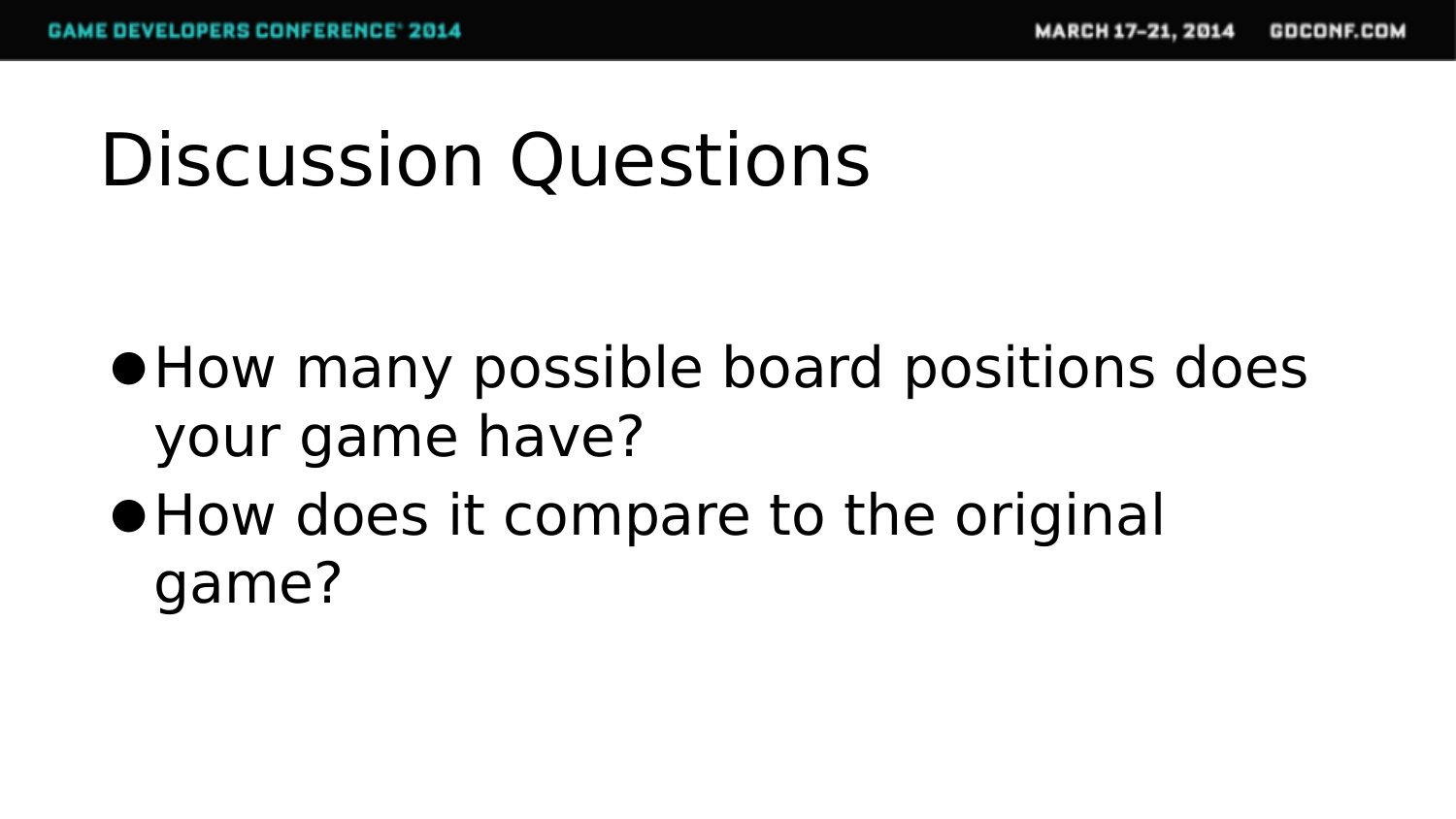

# Discussion Questions
How many possible board positions does your game have?
How does it compare to the original game?